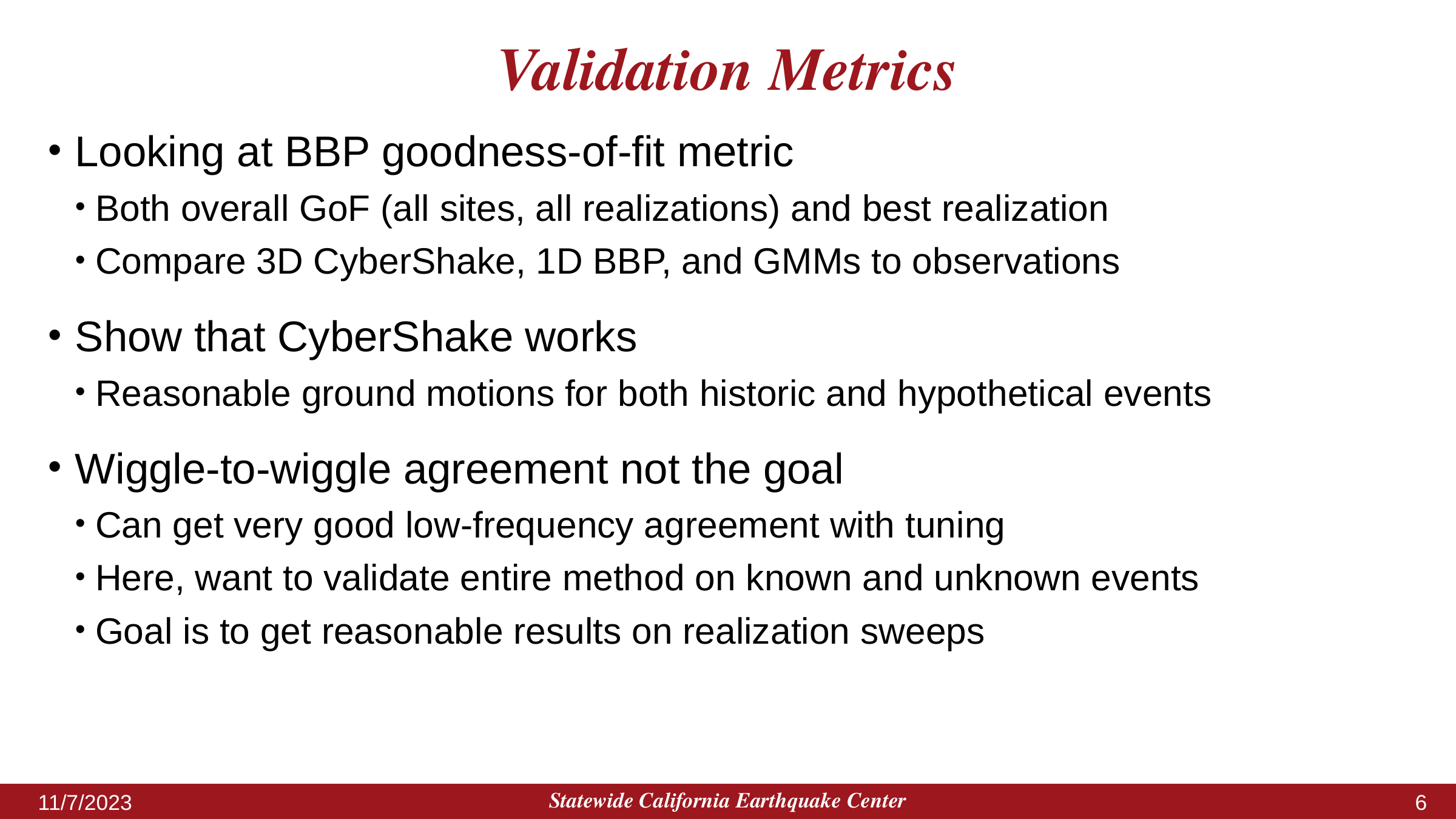

# Validation Metrics
Looking at BBP goodness-of-fit metric
Both overall GoF (all sites, all realizations) and best realization
Compare 3D CyberShake, 1D BBP, and GMMs to observations
Show that CyberShake works
Reasonable ground motions for both historic and hypothetical events
Wiggle-to-wiggle agreement not the goal
Can get very good low-frequency agreement with tuning
Here, want to validate entire method on known and unknown events
Goal is to get reasonable results on realization sweeps

Statewide California Earthquake Center
11/7/2023
6